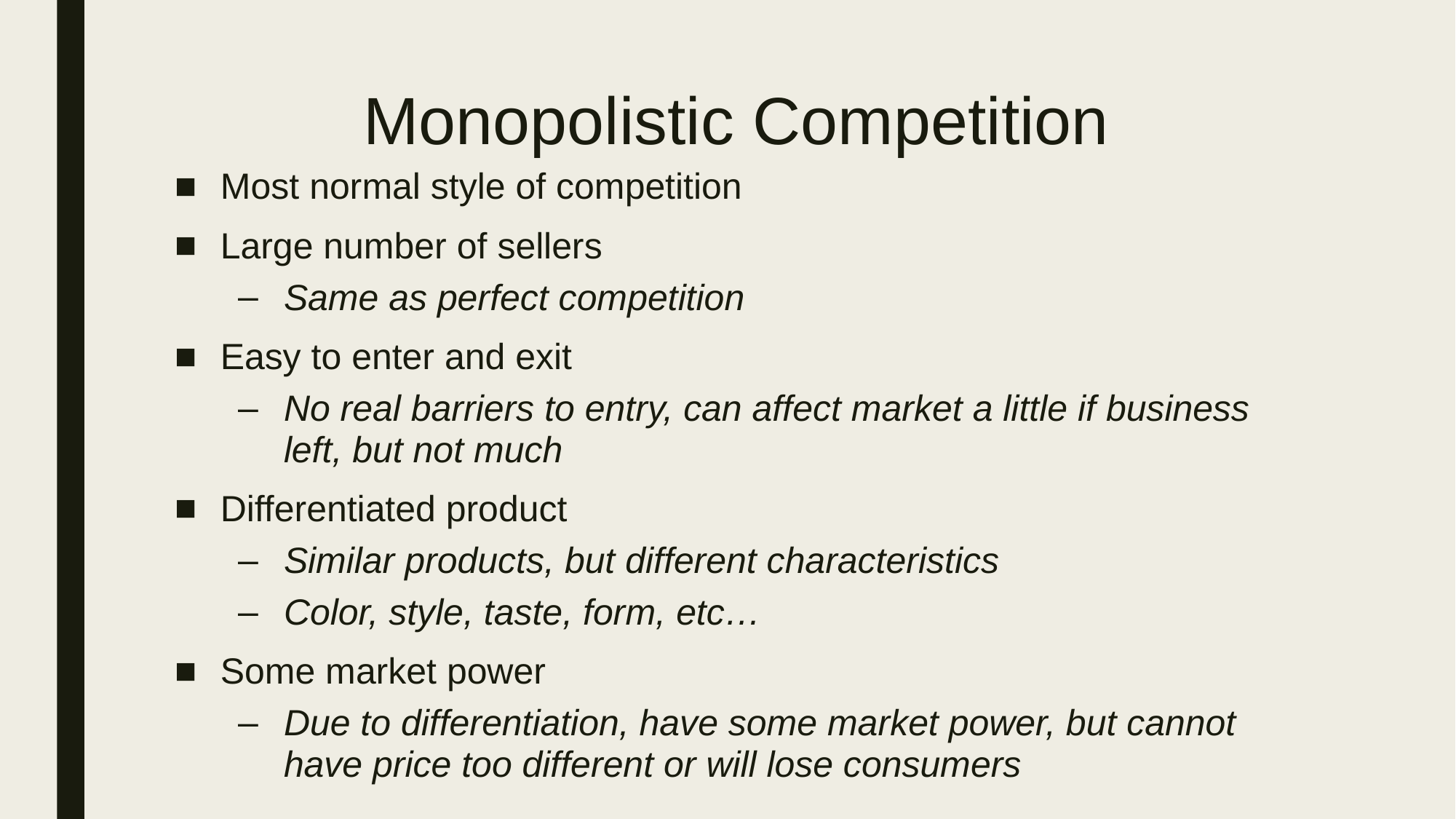

# Monopolistic Competition
Most normal style of competition
Large number of sellers
Same as perfect competition
Easy to enter and exit
No real barriers to entry, can affect market a little if business left, but not much
Differentiated product
Similar products, but different characteristics
Color, style, taste, form, etc…
Some market power
Due to differentiation, have some market power, but cannot have price too different or will lose consumers